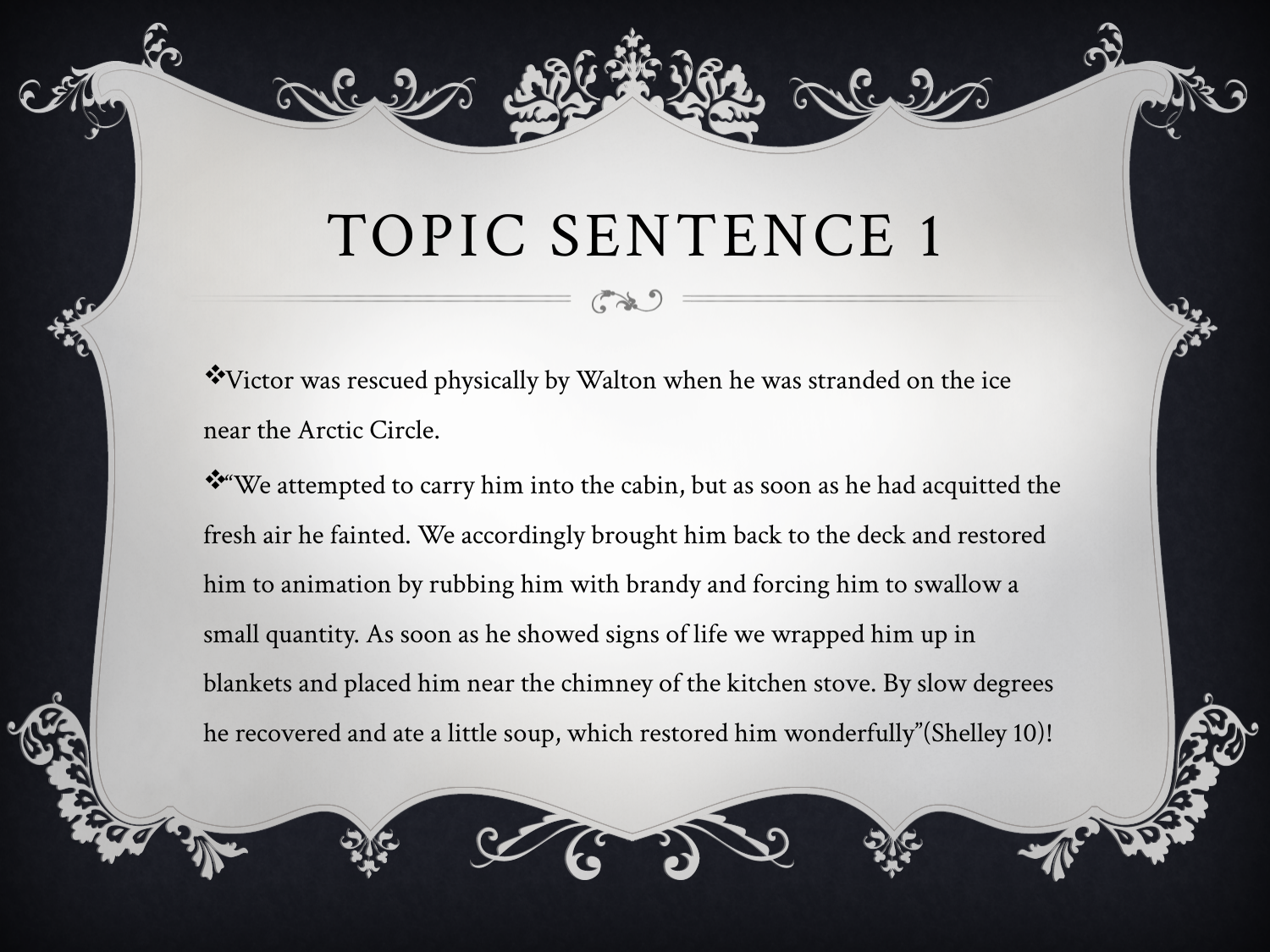

# Topic Sentence 1
Victor was rescued physically by Walton when he was stranded on the ice near the Arctic Circle.
“We attempted to carry him into the cabin, but as soon as he had acquitted the fresh air he fainted. We accordingly brought him back to the deck and restored him to animation by rubbing him with brandy and forcing him to swallow a small quantity. As soon as he showed signs of life we wrapped him up in blankets and placed him near the chimney of the kitchen stove. By slow degrees he recovered and ate a little soup, which restored him wonderfully”(Shelley 10)!